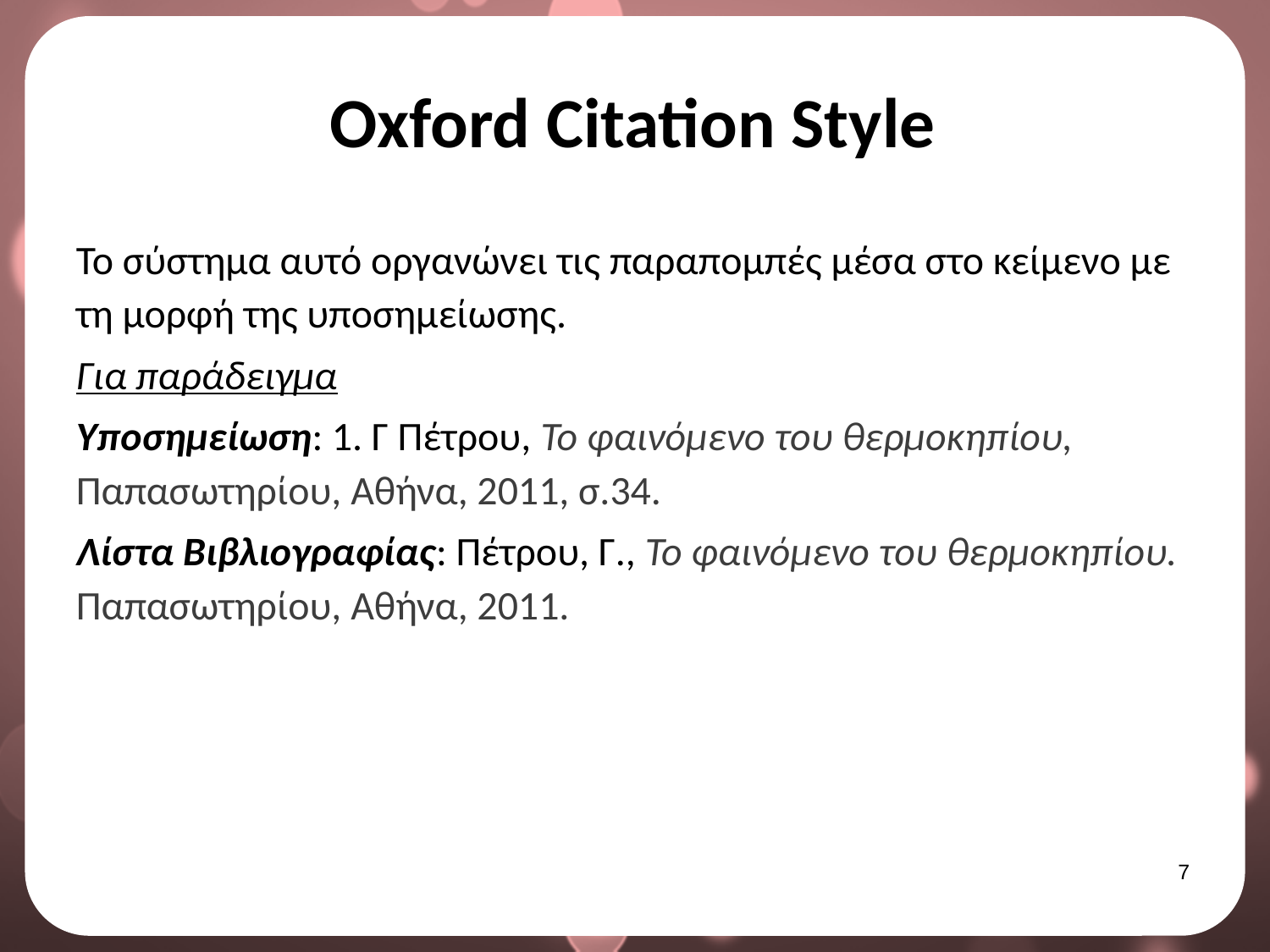

# Oxford Citation Style
Το σύστημα αυτό οργανώνει τις παραπομπές μέσα στο κείμενο με τη μορφή της υποσημείωσης.
Για παράδειγμα
Υποσημείωση: 1. Γ Πέτρου, Το φαινόμενο του θερμοκηπίου, Παπασωτηρίου, Αθήνα, 2011, σ.34.
Λίστα Βιβλιογραφίας: Πέτρου, Γ., Το φαινόμενο του θερμοκηπίου. Παπασωτηρίου, Αθήνα, 2011.
7